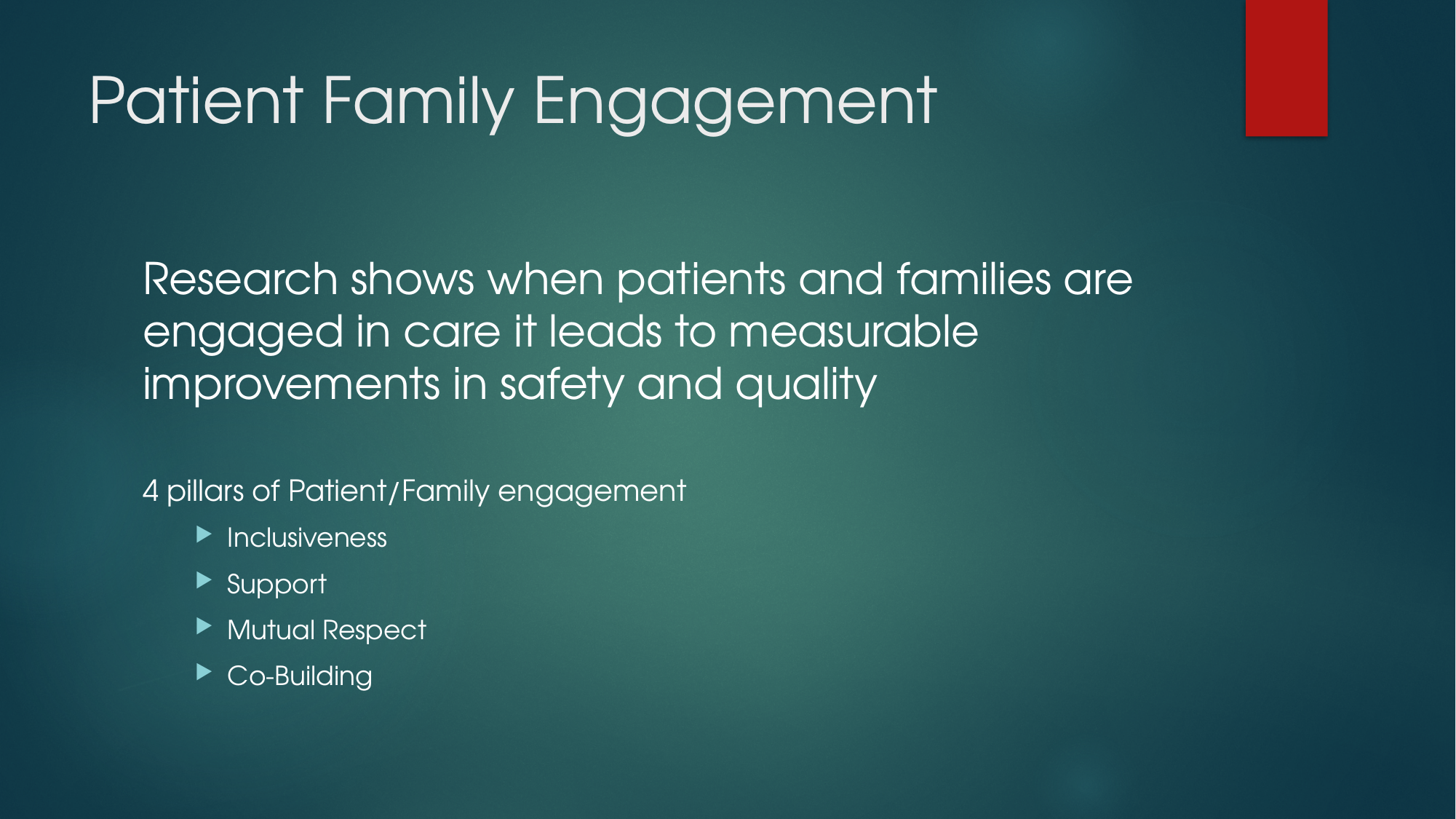

# Patient Family Engagement
Research shows when patients and families are engaged in care it leads to measurable improvements in safety and quality

4 pillars of Patient/Family engagement
Inclusiveness
Support
Mutual Respect
Co-Building